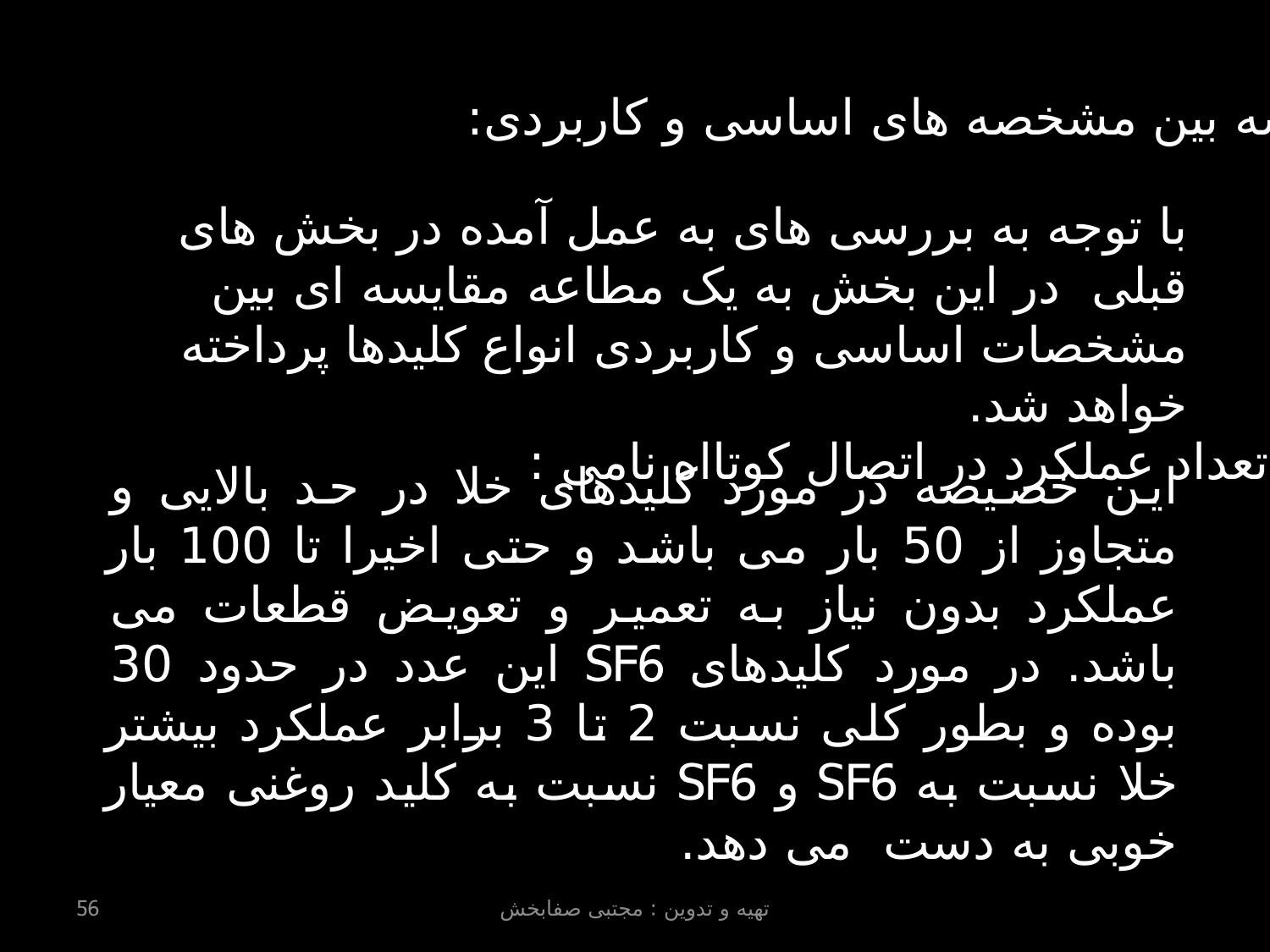

مقایسه بین مشخصه های اساسی و کاربردی:
با توجه به بررسی های به عمل آمده در بخش های قبلی  در این بخش به یک مطاعه مقایسه ای بین مشخصات اساسی و کاربردی انواع کلیدها پرداخته خواهد شد.
1- تعداد عملکرد در اتصال کوتااه نامی :
این خصیصه در مورد کلیدهای خلا در حد بالایی و متجاوز از 50 بار می باشد و حتی اخیرا تا 100 بار عملکرد بدون نیاز به تعمیر و تعویض قطعات می باشد. در مورد کلیدهای SF6 این عدد در حدود 30 بوده و بطور کلی نسبت 2 تا 3 برابر عملکرد بیشتر خلا نسبت به SF6 و SF6 نسبت به کلید روغنی معیار خوبی به دست  می دهد.
56
تهیه و تدوین : مجتبی صفابخش